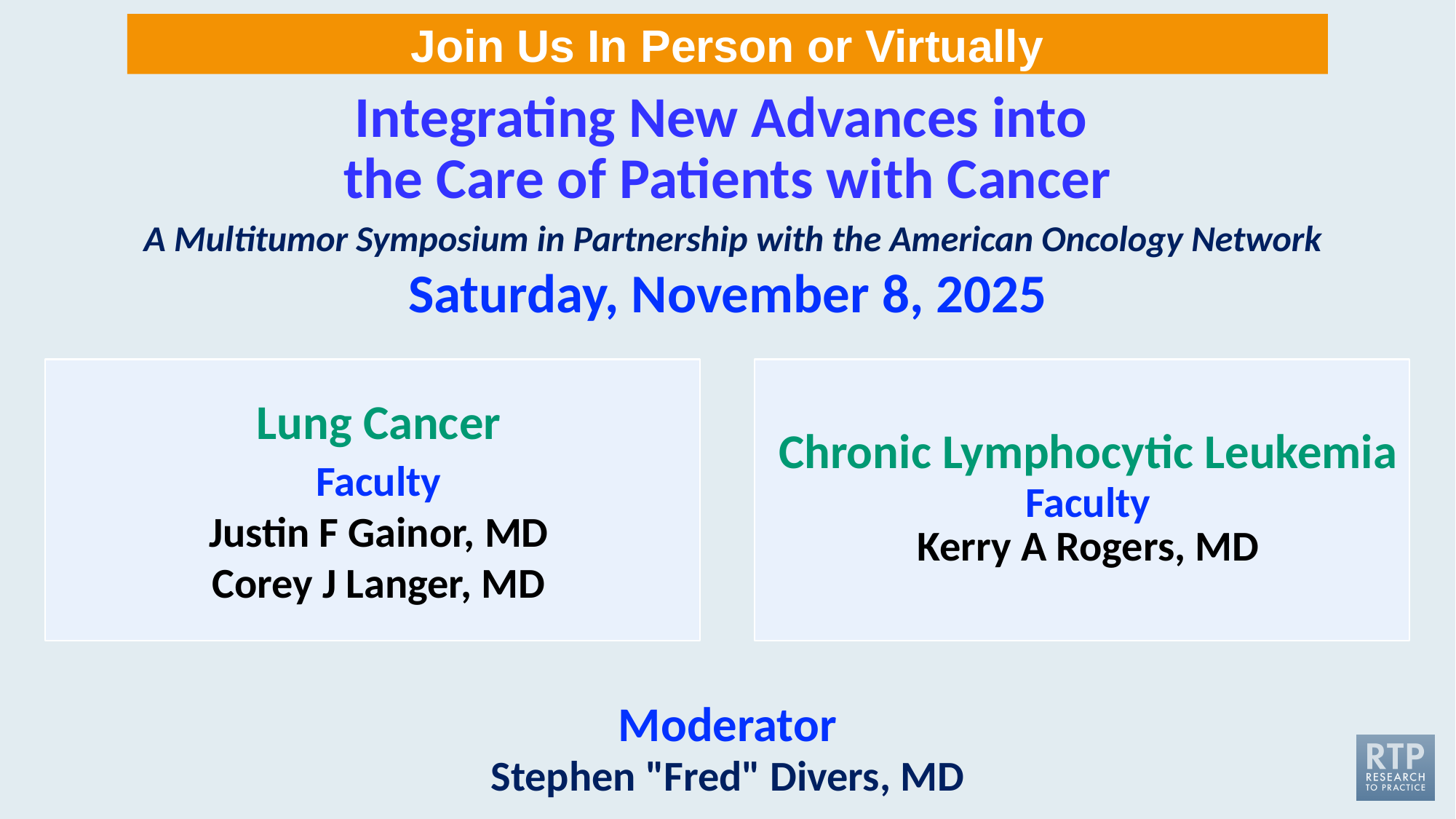

Join Us In Person or Virtually
# Integrating New Advances into the Care of Patients with Cancer A Multitumor Symposium in Partnership with the American Oncology Network
Saturday, November 8, 2025
Lung Cancer
Faculty
Justin F Gainor, MD
Corey J Langer, MD
Chronic Lymphocytic Leukemia
Faculty
Kerry A Rogers, MD
Moderator
Stephen "Fred" Divers, MD